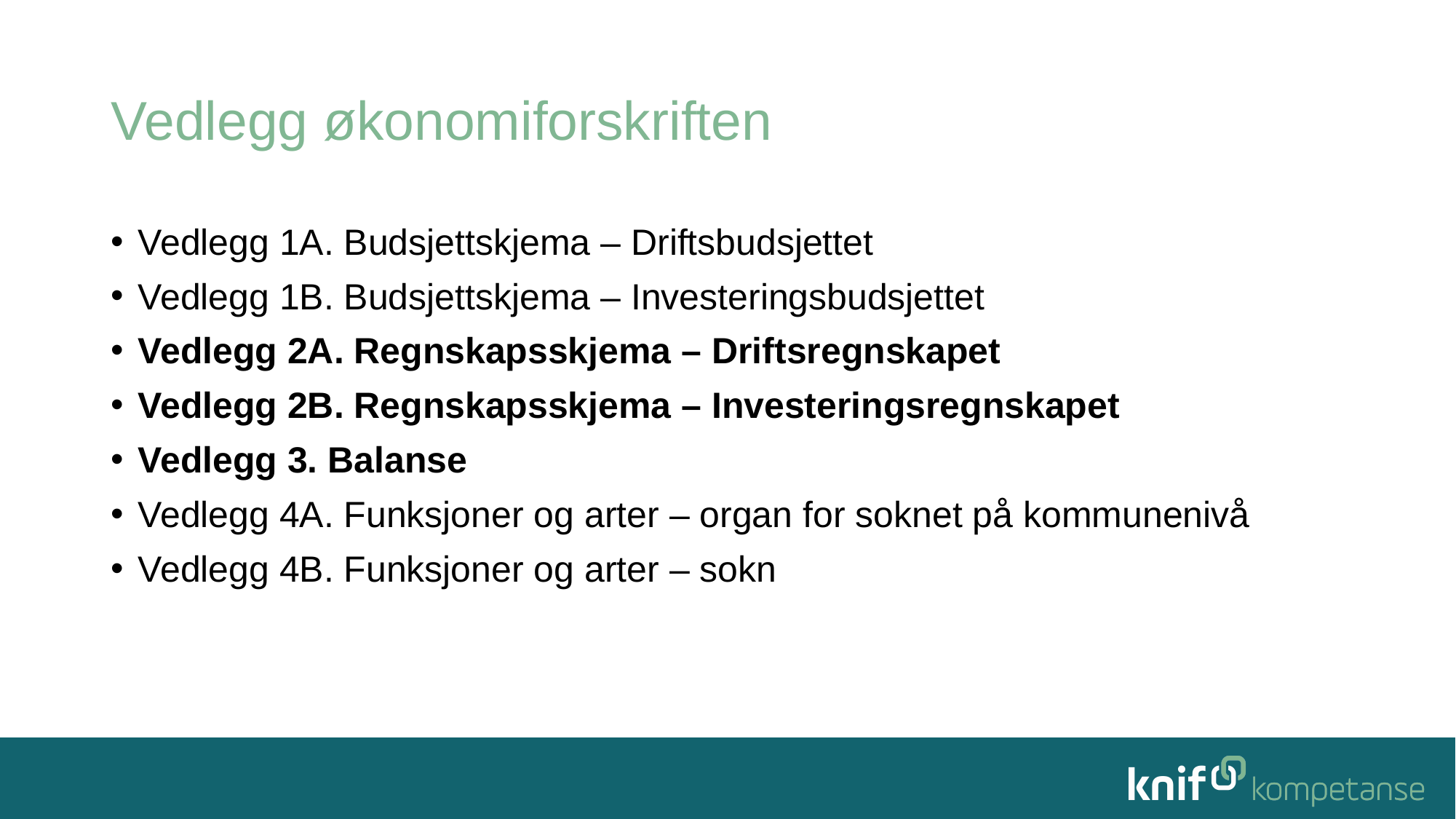

# Vedlegg økonomiforskriften
Vedlegg 1A. Budsjettskjema – Driftsbudsjettet
Vedlegg 1B. Budsjettskjema – Investeringsbudsjettet
Vedlegg 2A. Regnskapsskjema – Driftsregnskapet
Vedlegg 2B. Regnskapsskjema – Investeringsregnskapet
Vedlegg 3. Balanse
Vedlegg 4A. Funksjoner og arter – organ for soknet på kommunenivå
Vedlegg 4B. Funksjoner og arter – sokn